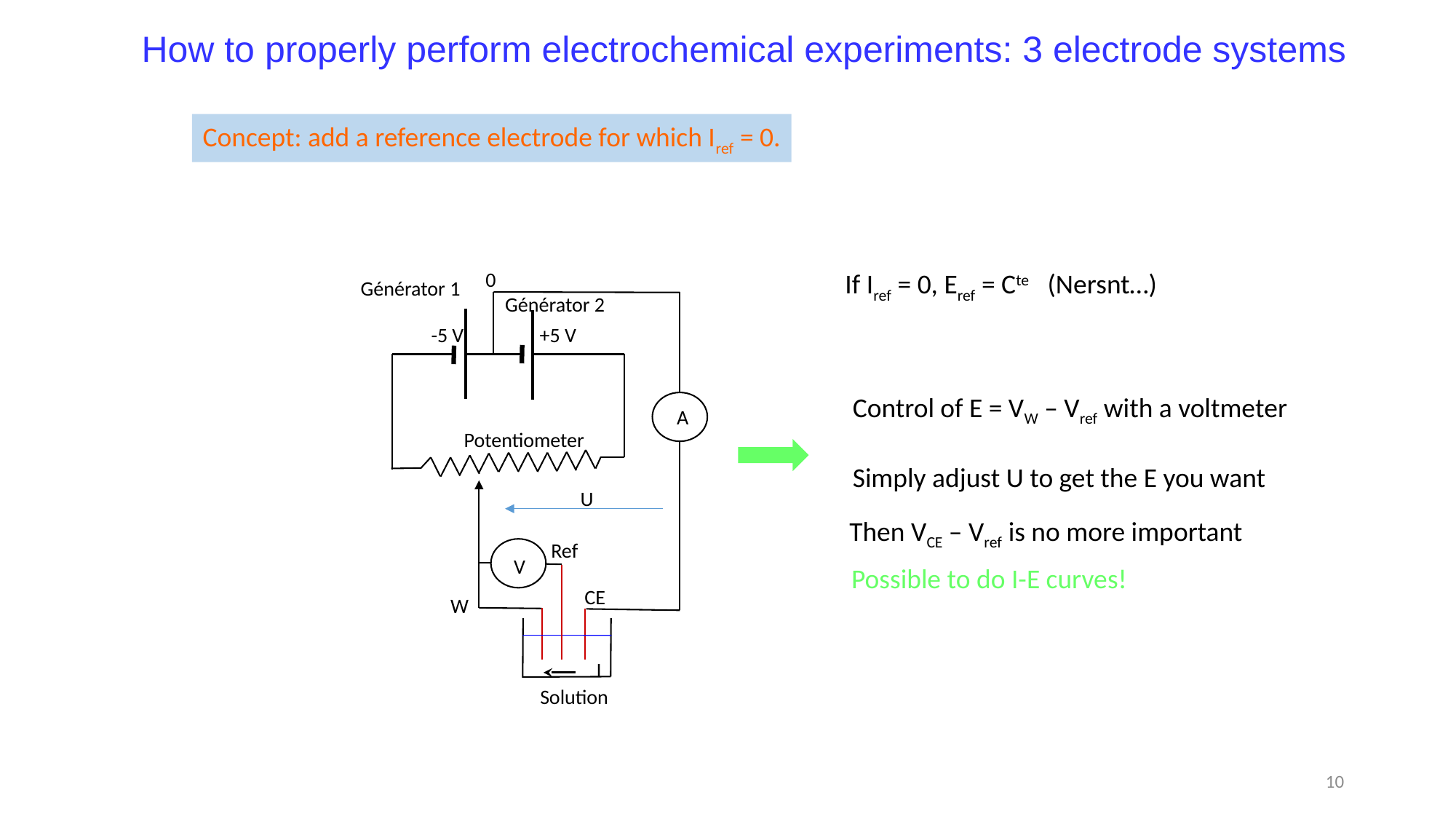

How to properly perform electrochemical experiments: 3 electrode systems
Concept: add a reference electrode for which Iref = 0.
0
If Iref = 0, Eref = Cte   (Nersnt…)
Générator 1
Générator 2
-5 V
+5 V
Control of E = VW – Vref with a voltmeter

Simply adjust U to get the E you want

A
Potentiometer

U
Then VCE – Vref is no more important
Ref

V
Possible to do I-E curves!
CE
W
I
Solution
10